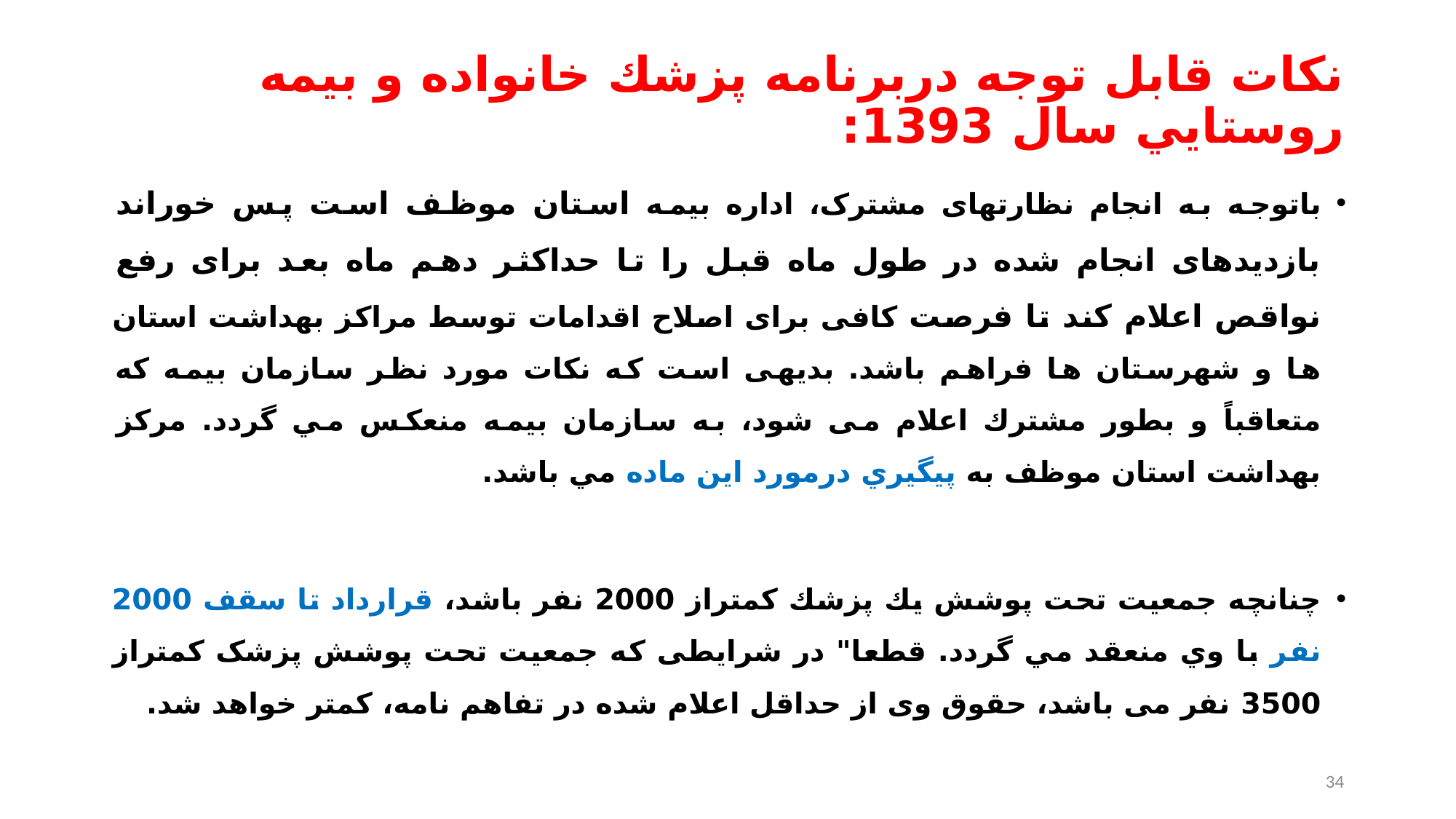

# نكات قابل توجه دربرنامه پزشك خانواده و بيمه روستايي سال 1393:
باتوجه به انجام نظارتهای مشترک، اداره بيمه استان موظف است پس خوراند بازديدهای انجام شده در طول ماه قبل را تا حداکثر دهم ماه بعد برای رفع نواقص اعلام کند تا فرصت کافی برای اصلاح اقدامات توسط مراکز بهداشت استان ها و شهرستان ها فراهم باشد. بديهی است که نکات مورد نظر سازمان بيمه که متعاقباً و بطور مشترك اعلام می شود، به سازمان بيمه منعکس مي گردد. مركز بهداشت استان موظف به پيگيري درمورد اين ماده مي باشد.

چنانچه جمعيت تحت پوشش يك پزشك كمتراز 2000 نفر باشد، قرارداد تا سقف 2000 نفر با وي منعقد مي گردد. قطعا" در شرایطی که جمعیت تحت پوشش پزشک کمتراز 3500 نفر می باشد، حقوق وی از حداقل اعلام شده در تفاهم نامه، کمتر خواهد شد.

34